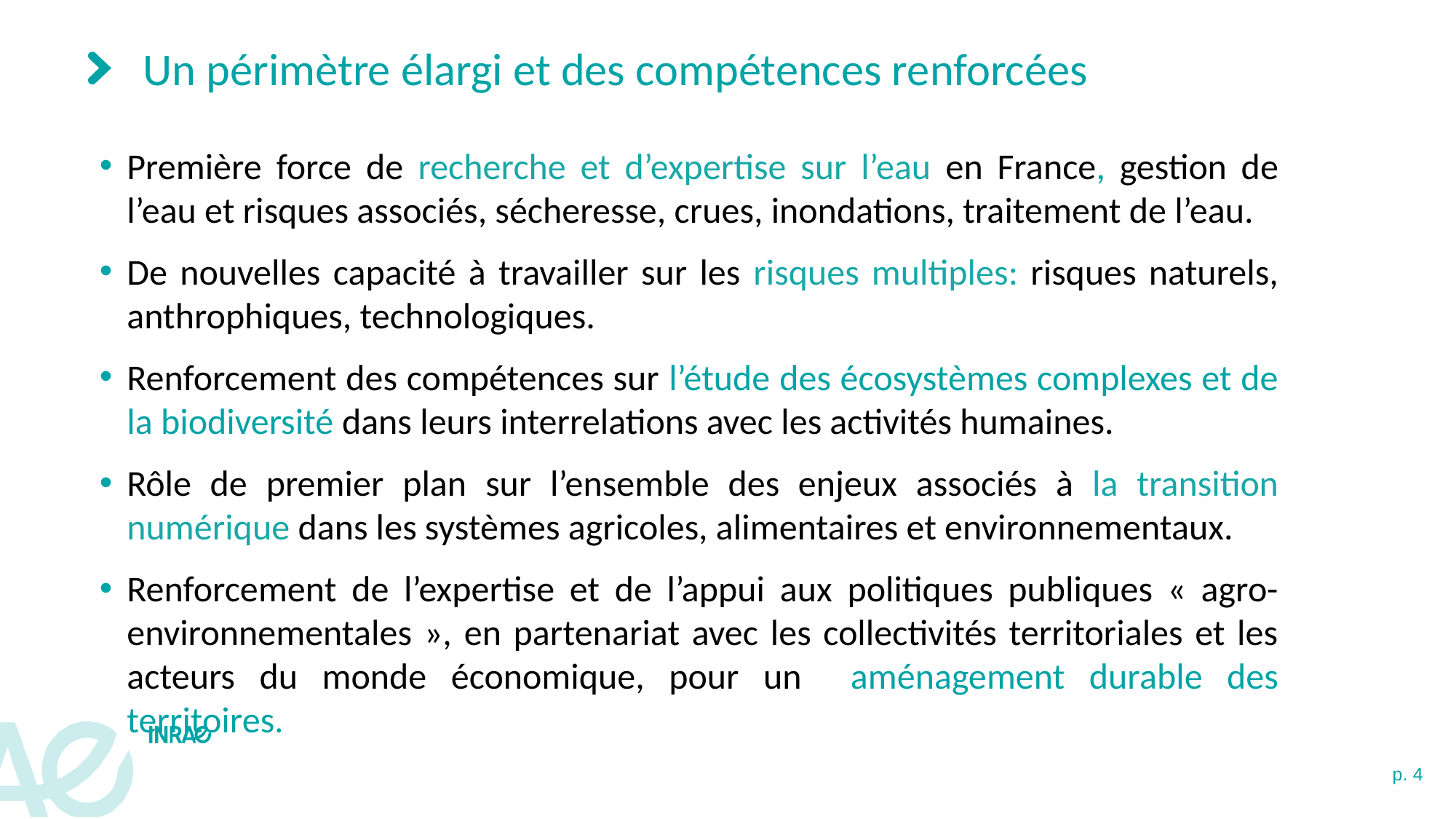

# Un périmètre élargi et des compétences renforcées
Première force de recherche et d’expertise sur l’eau en France, gestion de l’eau et risques associés, sécheresse, crues, inondations, traitement de l’eau.
De nouvelles capacité à travailler sur les risques multiples: risques naturels, anthrophiques, technologiques.
Renforcement des compétences sur l’étude des écosystèmes complexes et de la biodiversité dans leurs interrelations avec les activités humaines.
Rôle de premier plan sur l’ensemble des enjeux associés à la transition numérique dans les systèmes agricoles, alimentaires et environnementaux.
Renforcement de l’expertise et de l’appui aux politiques publiques « agro-environnementales », en partenariat avec les collectivités territoriales et les acteurs du monde économique, pour un  aménagement durable des territoires.